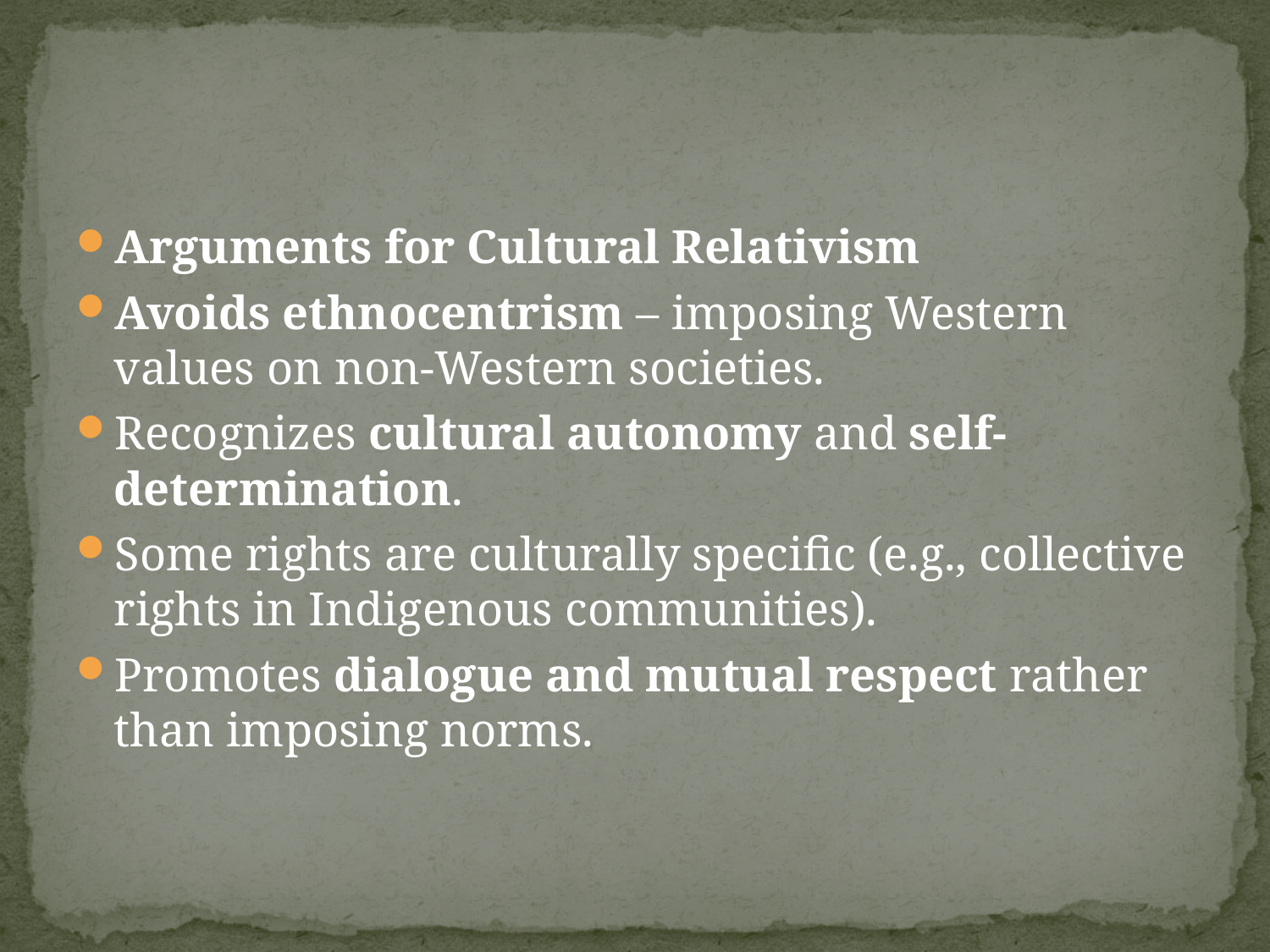

#
Arguments for Cultural Relativism
Avoids ethnocentrism – imposing Western values on non-Western societies.
Recognizes cultural autonomy and self-determination.
Some rights are culturally specific (e.g., collective rights in Indigenous communities).
Promotes dialogue and mutual respect rather than imposing norms.